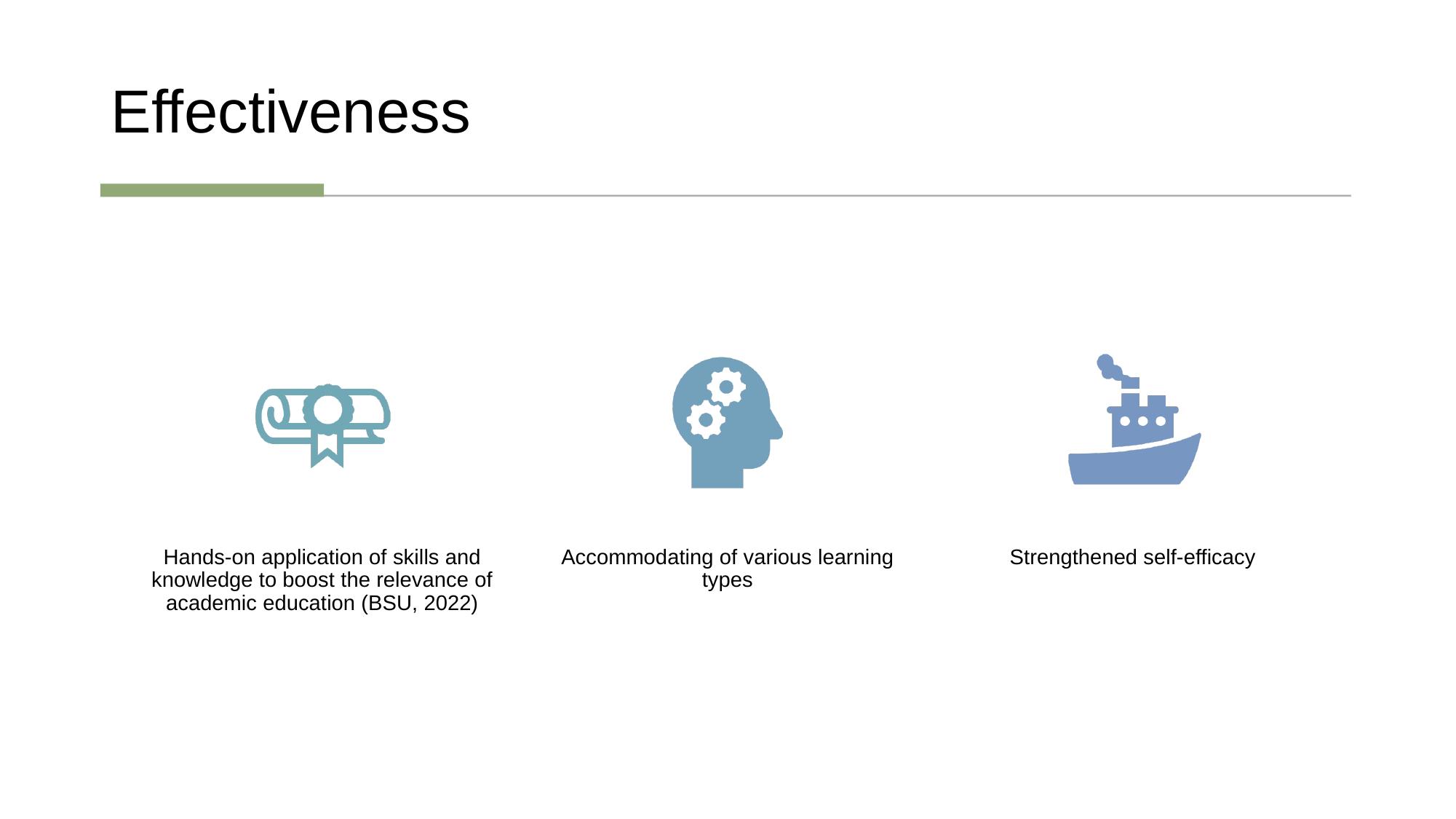

# Effectiveness

Hands-on application of skills and knowledge to boost the relevance of academic education (BSU, 2022)
Accommodating of various learning types
Strengthened self-efficacy